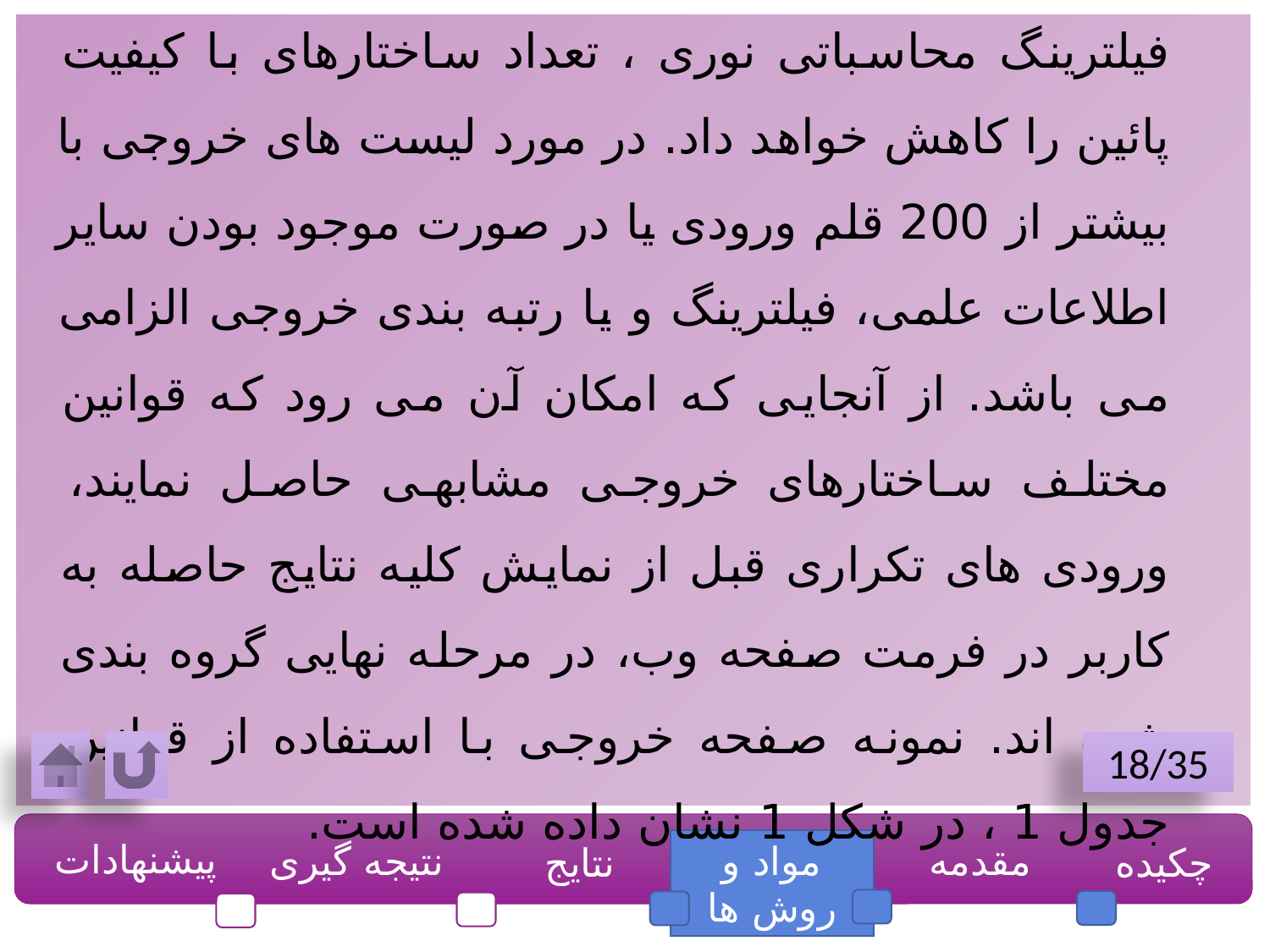

اصلاح هرچه بیشتر قوانین و یا اضافه شدن مرحله فیلترینگ محاسباتی نوری ، تعداد ساختارهای با کیفیت پائین را کاهش خواهد داد. در مورد لیست های خروجی با بیشتر از 200 قلم ورودی یا در صورت موجود بودن سایر اطلاعات علمی، فیلترینگ و یا رتبه بندی خروجی الزامی می باشد. از آنجایی که امکان آن می رود که قوانین مختلف ساختارهای خروجی مشابهی حاصل نمایند، ورودی های تکراری قبل از نمایش کلیه نتایج حاصله به کاربر در فرمت صفحه وب، در مرحله نهایی گروه بندی شده اند. نمونه صفحه خروجی با استفاده از قوانین جدول 1 ، در شکل 1 نشان داده شده است.

18/35

پیشنهادات
نتیجه گیری
مواد و روش ها
مقدمه
چکیده
نتایج